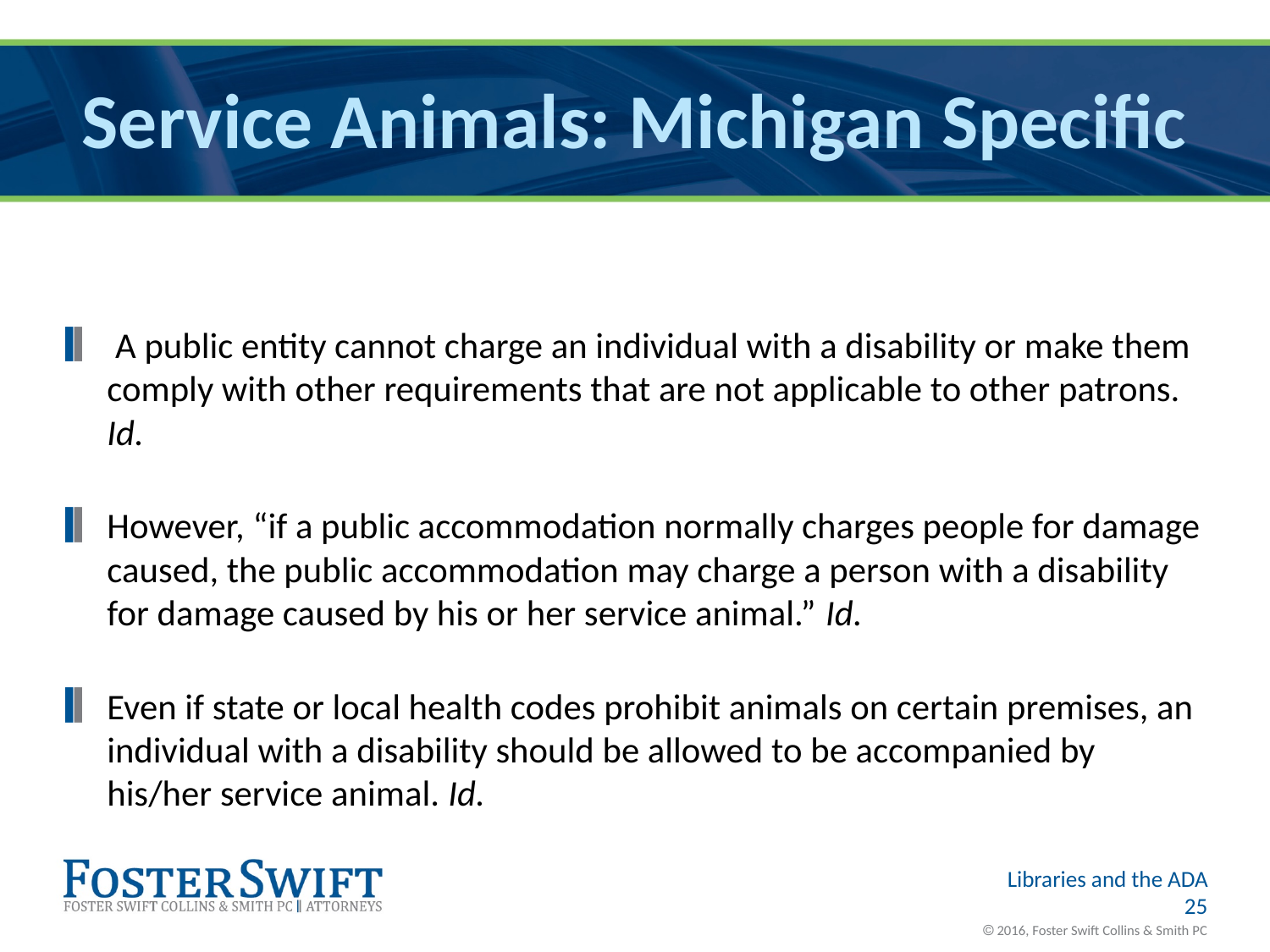

# Service Animals: Michigan Specific

 A public entity cannot charge an individual with a disability or make them comply with other requirements that are not applicable to other patrons. Id.
However, “if a public accommodation normally charges people for damage caused, the public accommodation may charge a person with a disability for damage caused by his or her service animal.” Id.
Even if state or local health codes prohibit animals on certain premises, an individual with a disability should be allowed to be accompanied by his/her service animal. Id.